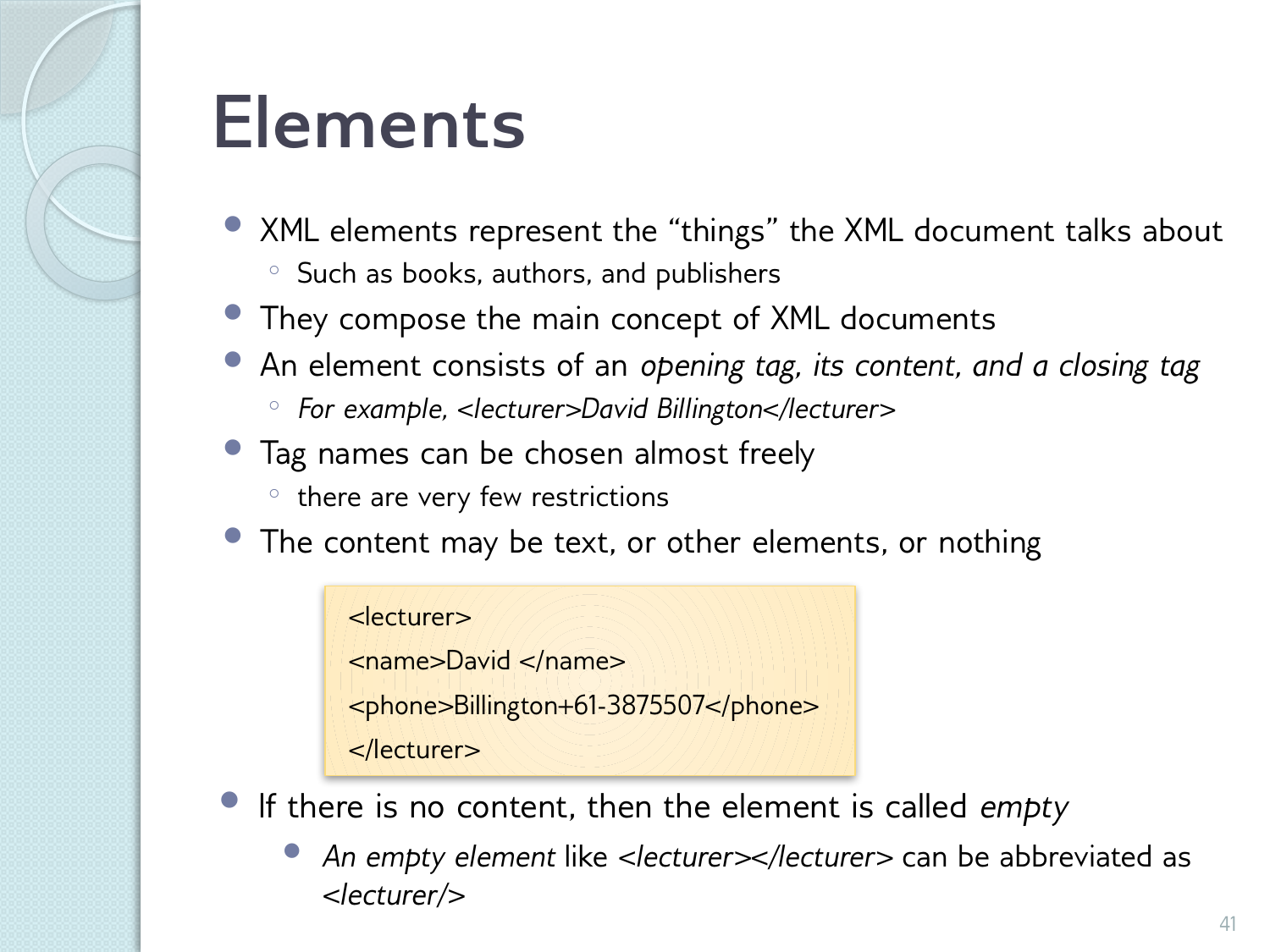

# Elements
XML elements represent the “things” the XML document talks about
Such as books, authors, and publishers
They compose the main concept of XML documents
An element consists of an opening tag, its content, and a closing tag
For example, <lecturer>David Billington</lecturer>
Tag names can be chosen almost freely
there are very few restrictions
The content may be text, or other elements, or nothing
<lecturer>
<name>David </name>
<phone>Billington+61-3875507</phone>
</lecturer>
If there is no content, then the element is called empty
An empty element like <lecturer></lecturer> can be abbreviated as <lecturer/>
41